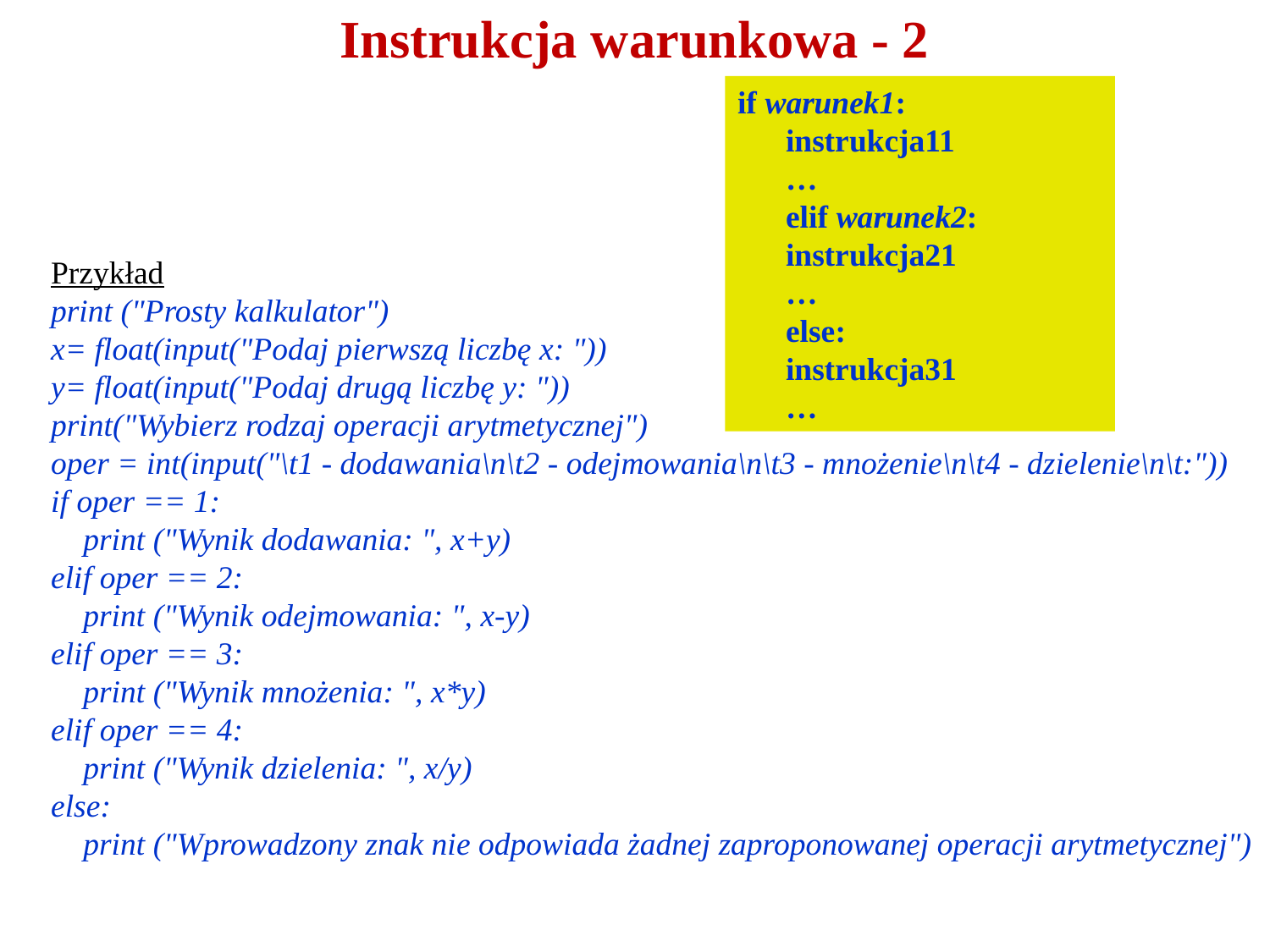

# Instrukcja warunkowa - 2
if warunek1:
instrukcja11
…
elif warunek2:
instrukcja21
…
else:
instrukcja31
…
Przykład
print ("Prosty kalkulator")
x= float(input("Podaj pierwszą liczbę x: "))
y= float(input("Podaj drugą liczbę y: "))
print("Wybierz rodzaj operacji arytmetycznej")
oper = int(input("\t1 - dodawania\n\t2 - odejmowania\n\t3 - mnożenie\n\t4 - dzielenie\n\t:"))
if oper == 1:
    print ("Wynik dodawania: ", x+y)
elif oper == 2:
    print ("Wynik odejmowania: ", x-y)
elif oper == 3:
    print ("Wynik mnożenia: ", x*y)
elif oper == 4:
    print ("Wynik dzielenia: ", x/y)
else:
    print ("Wprowadzony znak nie odpowiada żadnej zaproponowanej operacji arytmetycznej")